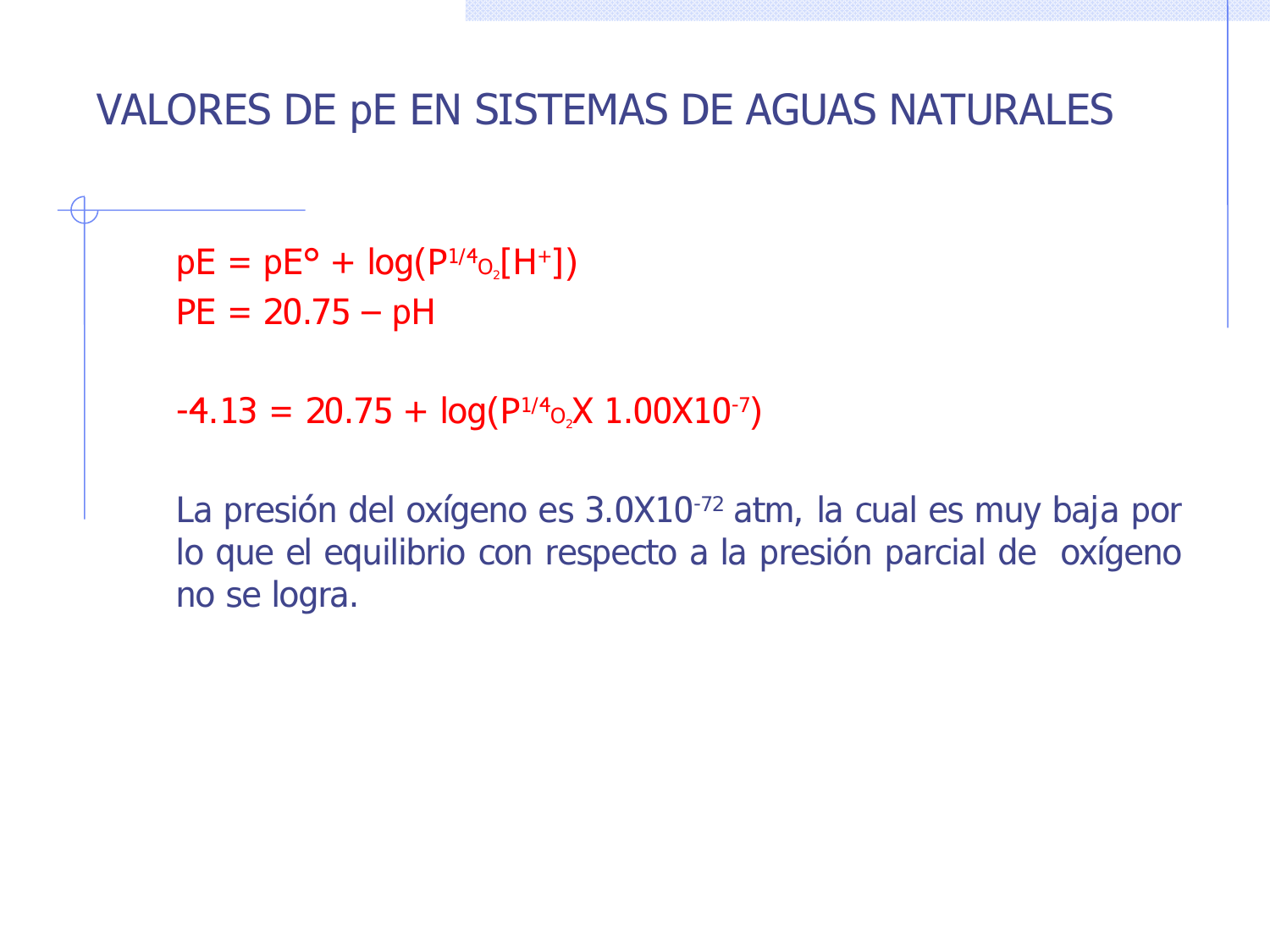

VALORES DE pE EN SISTEMAS DE AGUAS NATURALES
	pE = pE° + log(P1/4O2[H+])
	PE = 20.75 – pH

	-4.13 = 20.75 + log(P1/4O2X 1.00X10-7)

	La presión del oxígeno es 3.0X10-72 atm, la cual es muy baja por lo que el equilibrio con respecto a la presión parcial de  oxígeno no se logra.